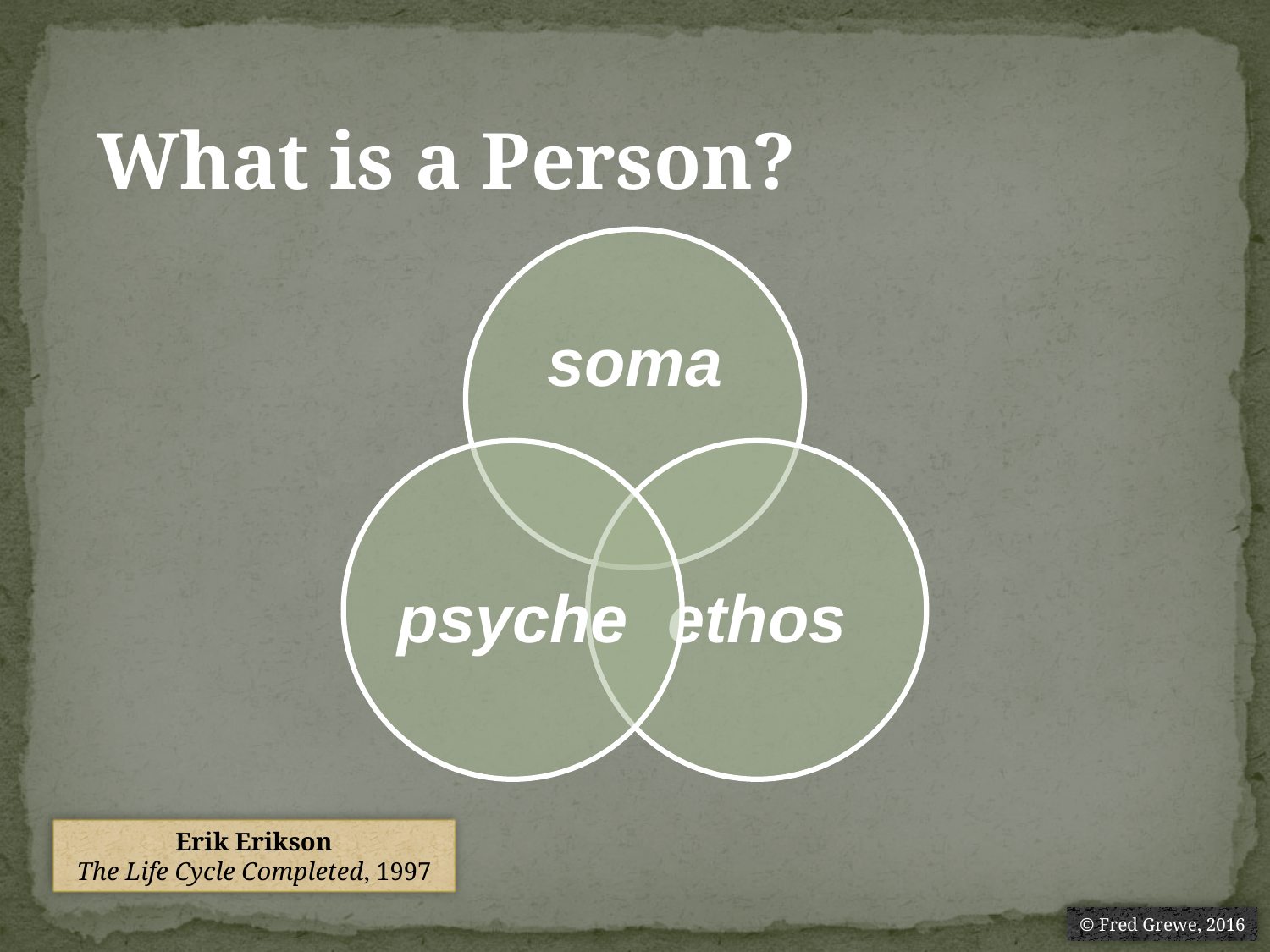

What is a Person?
soma
ethos
psyche
Erik Erikson
The Life Cycle Completed, 1997
© Fred Grewe, 2016